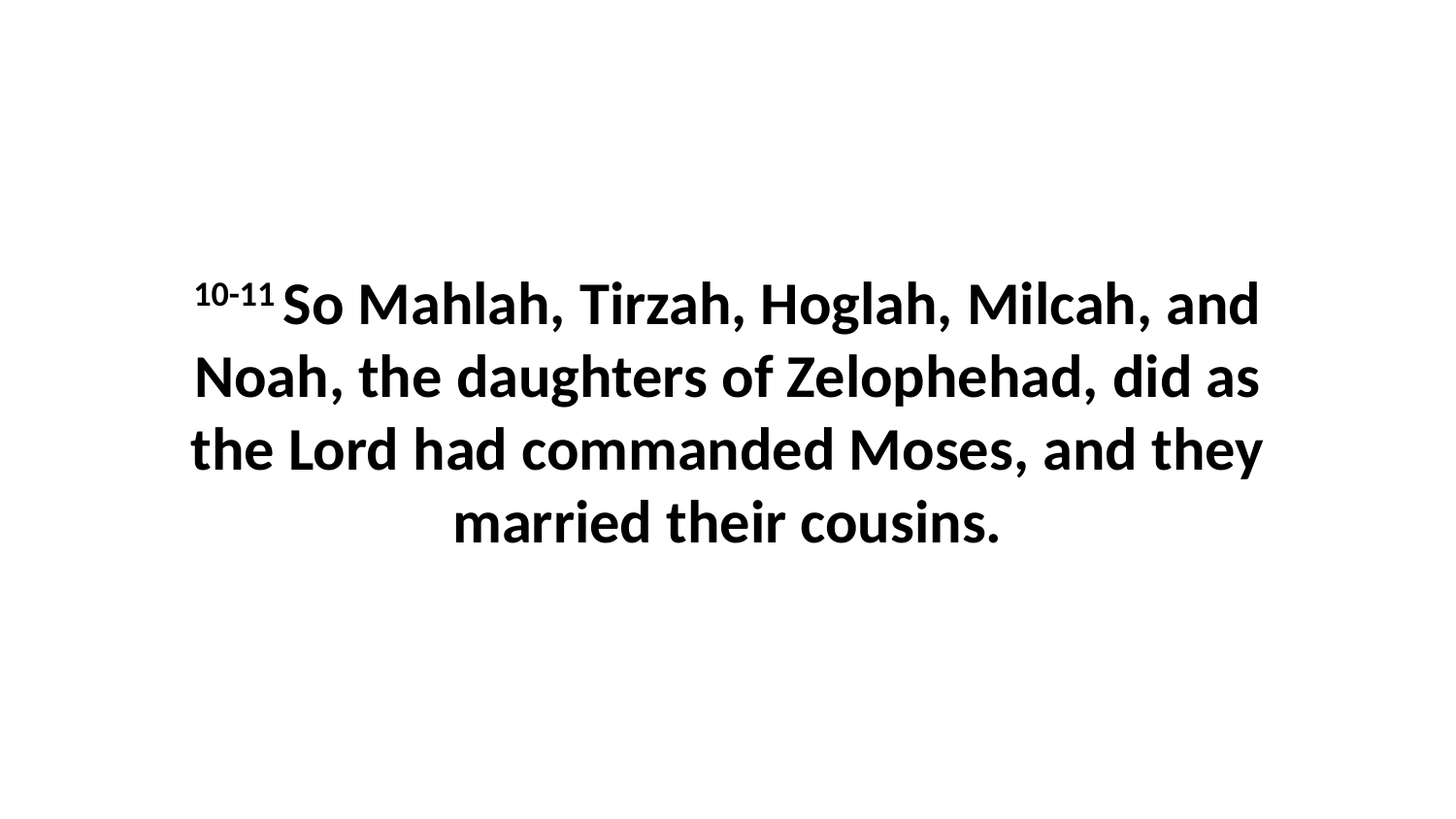

10-11 So Mahlah, Tirzah, Hoglah, Milcah, and Noah, the daughters of Zelophehad, did as the Lord had commanded Moses, and they married their cousins.